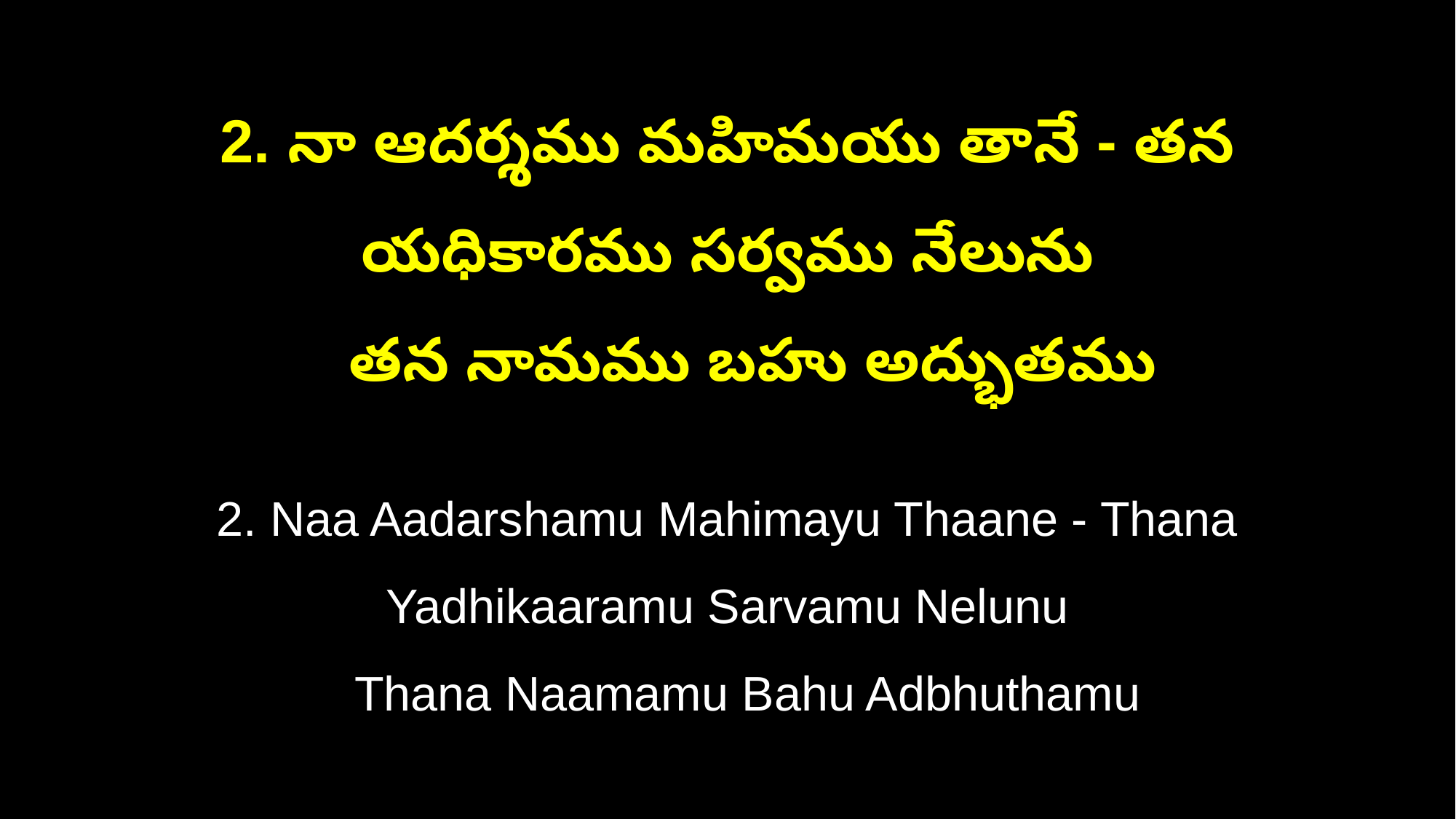

2. నా ఆదర్శము మహిమయు తానే - తన యధికారము సర్వము నేలును
   తన నామము బహు అద్భుతము
2. Naa Aadarshamu Mahimayu Thaane - Thana Yadhikaaramu Sarvamu Nelunu
   Thana Naamamu Bahu Adbhuthamu